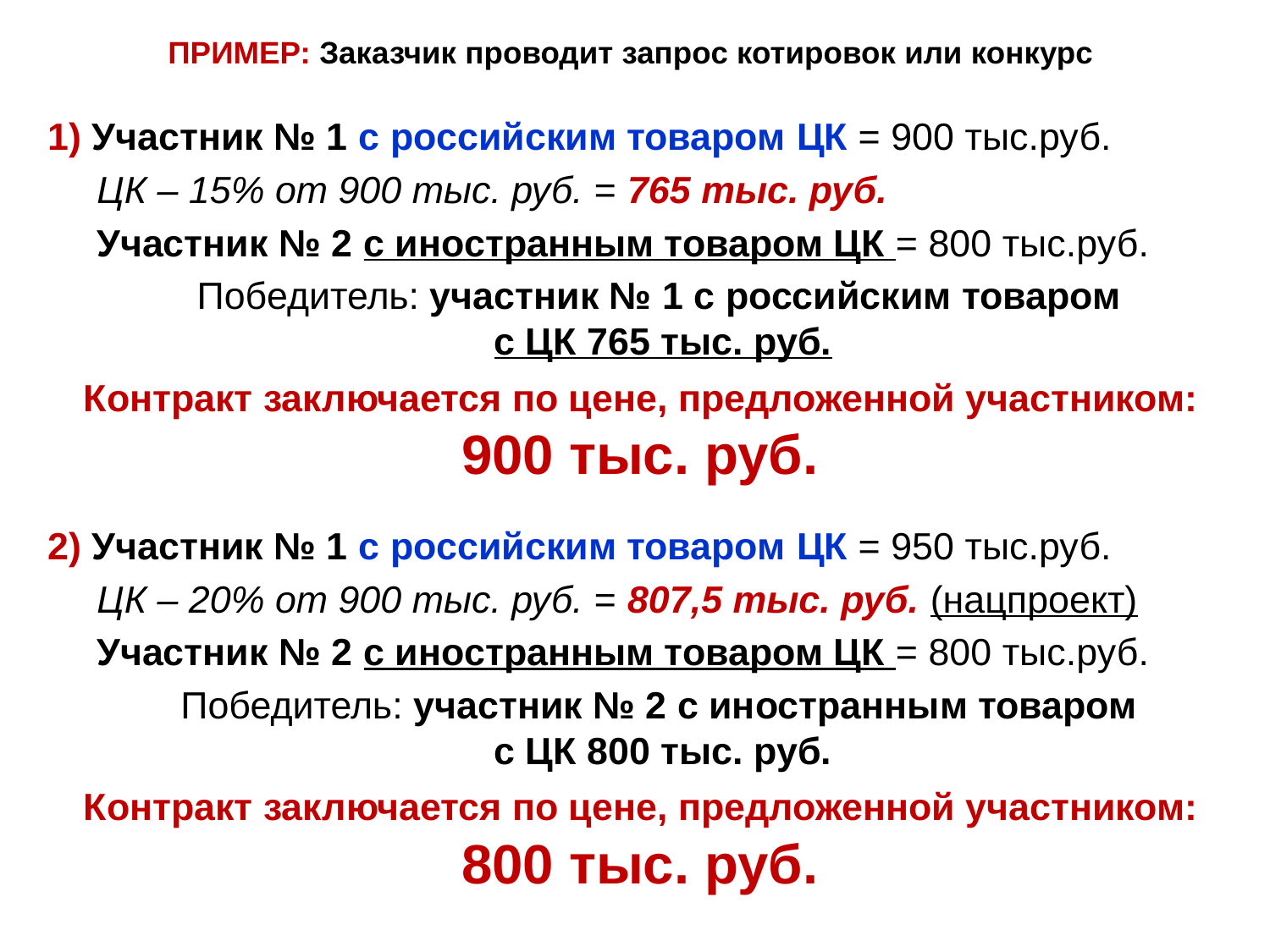

# ПРИМЕР: Заказчик проводит запрос котировок или конкурс
1) Участник № 1 с российским товаром ЦК = 900 тыс.руб.
ЦК – 15% от 900 тыс. руб. = 765 тыс. руб.
Участник № 2 с иностранным товаром ЦК = 800 тыс.руб.
Победитель: участник № 1 с российским товаром
с ЦК 765 тыс. руб.
Контракт заключается по цене, предложенной участником: 900 тыс. руб.

2) Участник № 1 с российским товаром ЦК = 950 тыс.руб.
ЦК – 20% от 900 тыс. руб. = 807,5 тыс. руб. (нацпроект)
Участник № 2 с иностранным товаром ЦК = 800 тыс.руб.
Победитель: участник № 2 с иностранным товаром
с ЦК 800 тыс. руб.
Контракт заключается по цене, предложенной участником: 800 тыс. руб.